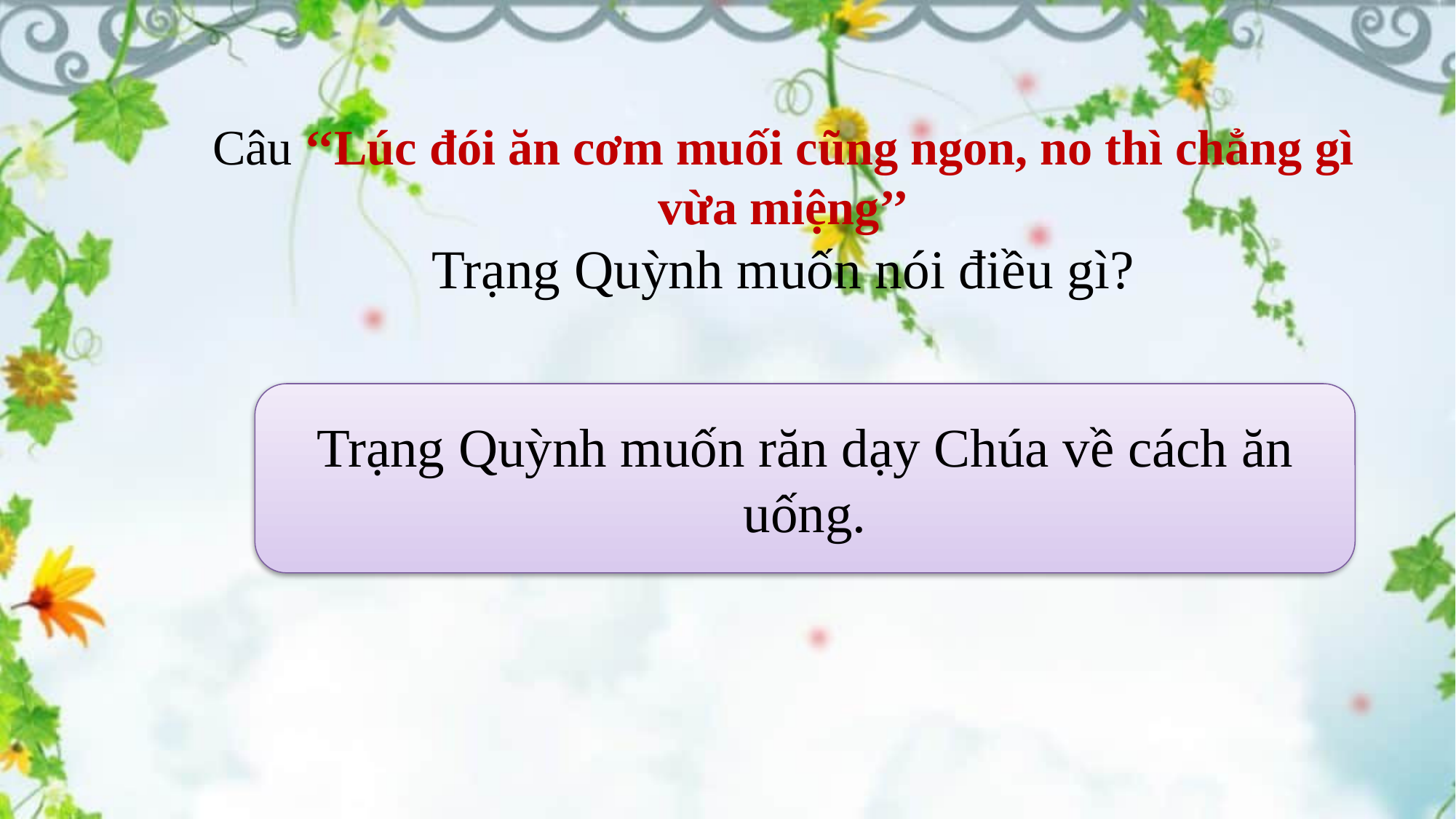

Câu ‘‘Lúc đói ăn cơm muối cũng ngon, no thì chẳng gì vừa miệng’’
Trạng Quỳnh muốn nói điều gì?
Trạng Quỳnh muốn răn dạy Chúa về cách ăn uống.